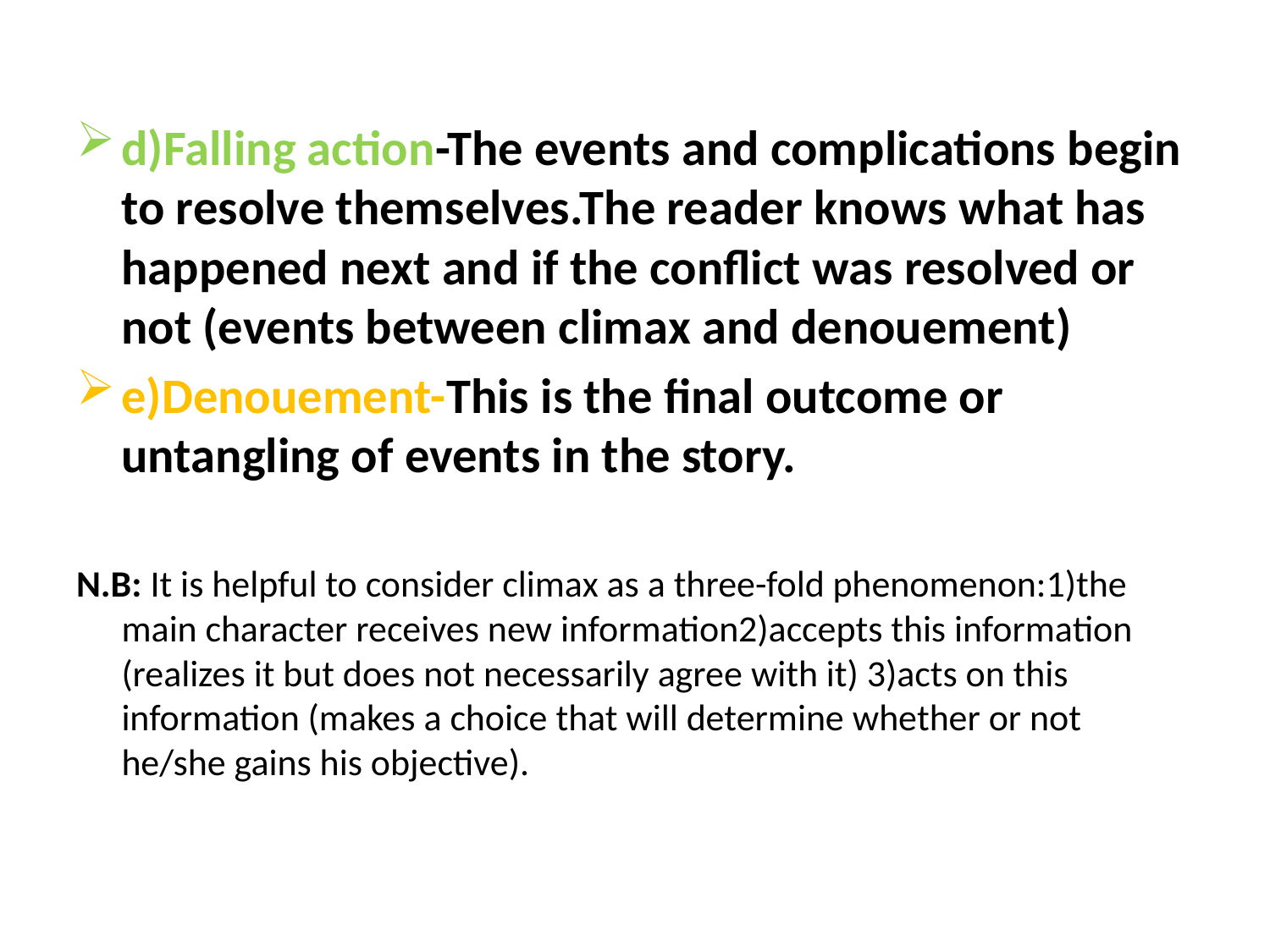

#

d)Falling action-The events and complications begin to resolve themselves.The reader knows what has happened next and if the conflict was resolved or not (events between climax and denouement)
e)Denouement-This is the final outcome or untangling of events in the story.

N.B: It is helpful to consider climax as a three-fold phenomenon:1)the main character receives new information2)accepts this information (realizes it but does not necessarily agree with it) 3)acts on this information (makes a choice that will determine whether or not he/she gains his objective).